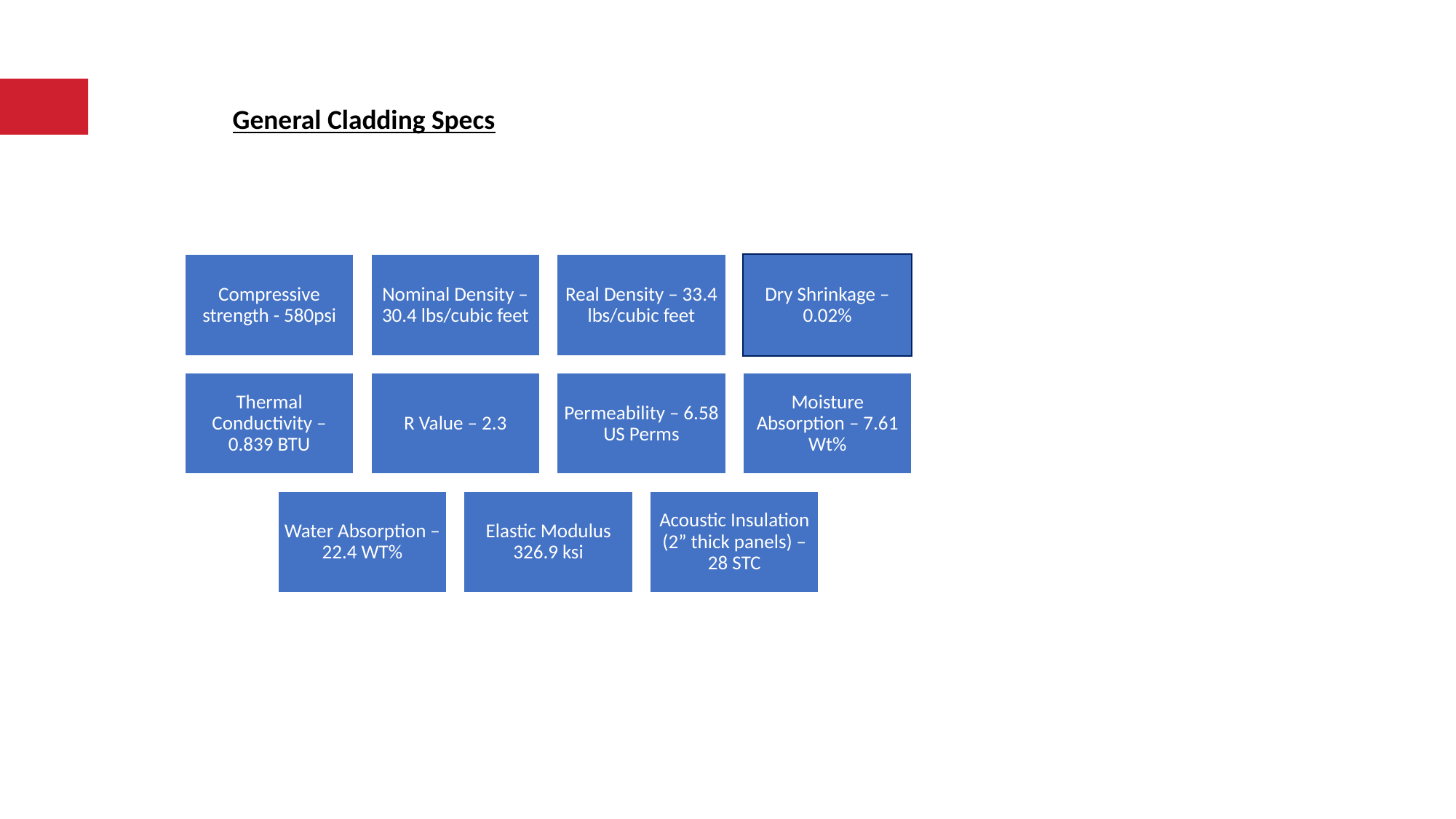

General Cladding Specs
Compressive strength - 580psi
Nominal Density – 30.4 lbs/cubic feet
Real Density – 33.4 lbs/cubic feet
Dry Shrinkage – 0.02%
Thermal Conductivity – 0.839 BTU
R Value – 2.3
Permeability – 6.58 US Perms
Moisture Absorption – 7.61 Wt%
Water Absorption – 22.4 WT%
Elastic Modulus 326.9 ksi
Acoustic Insulation (2” thick panels) – 28 STC